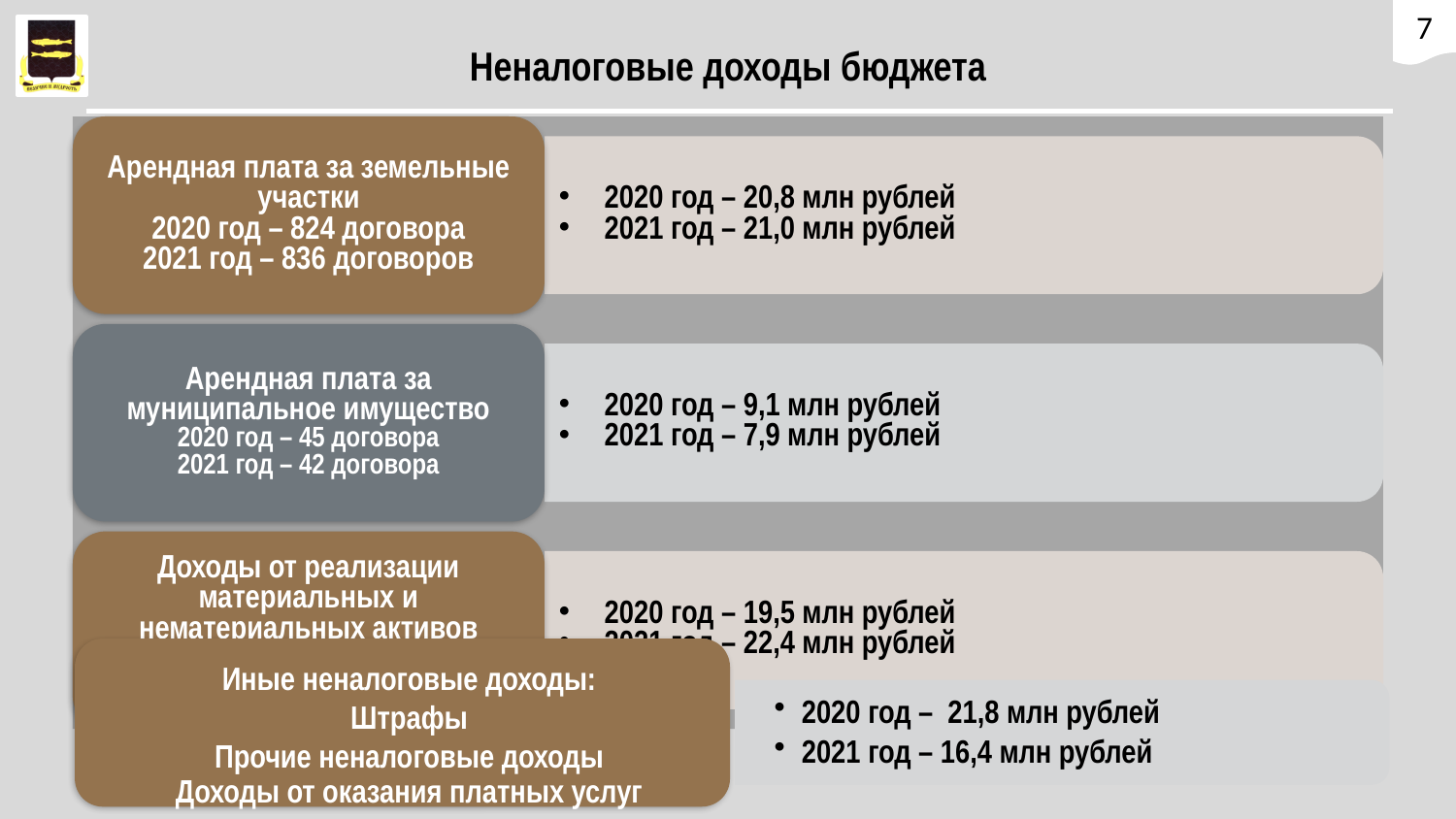

7
# Неналоговые доходы бюджета

Арендная плата за земельные участки
2020 год – 824 договора
2021 год – 836 договоров
2020 год – 20,8 млн рублей
Арендная плата за муниципальное имущество
2020 год – 45 договора
2021 год – 42 договора
2020 год – 9,1 млн рублей
2020 год – 1 объект
2020 год – 19,5 млн рублей
2021 год – 21,0 млн рублей
2021 год – 7,9 млн рублей
2021 год – 22,4 млн рублей

Иные неналоговые доходы:
Штрафы
Прочие неналоговые доходы
Доходы от оказания платных услуг

2020 год –  21,8 млн рублей
2021 год – 16,4 млн рублей